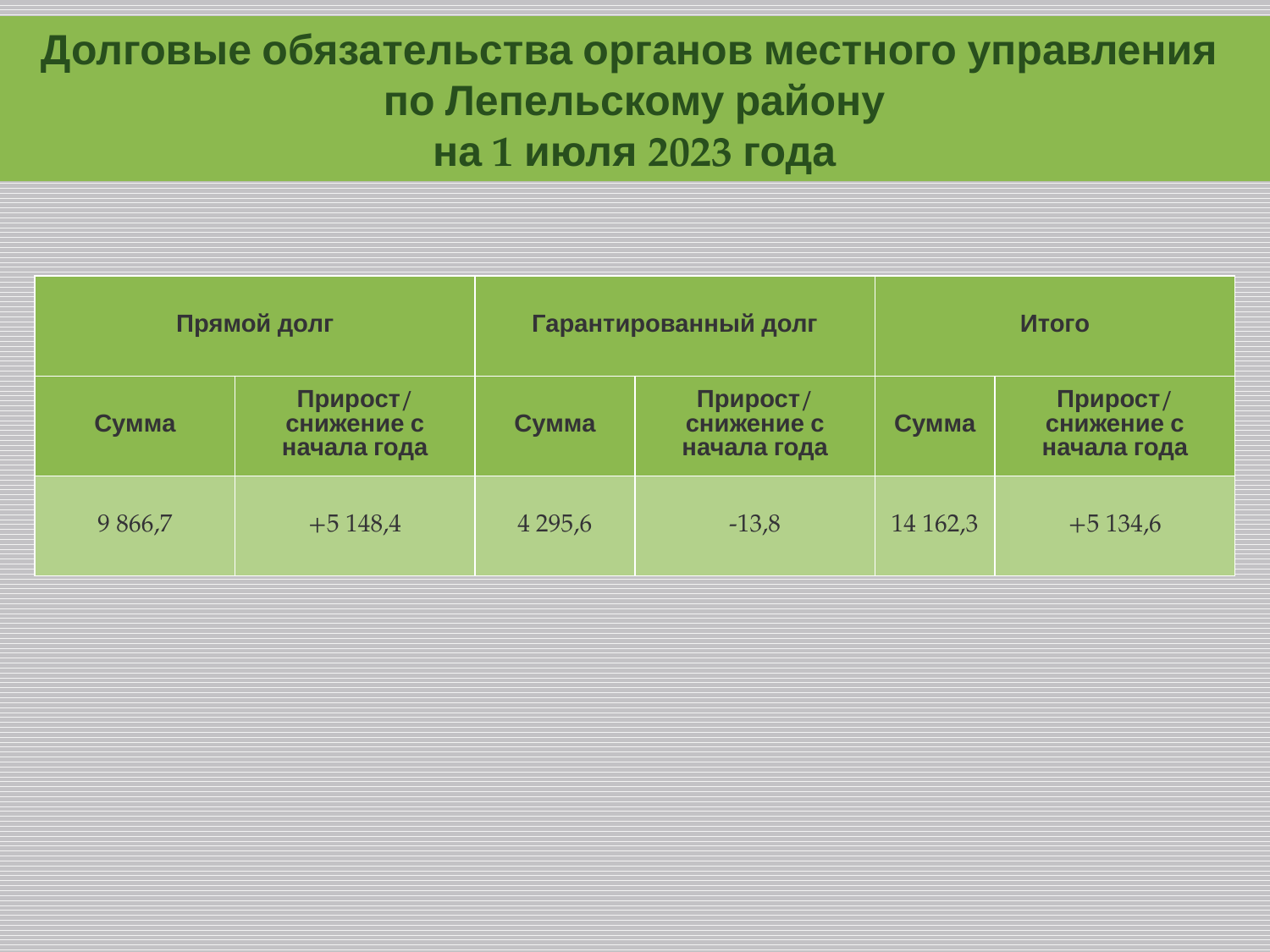

Долговые обязательства органов местного управления
по Лепельскому району
на 1 июля 2023 года
| Прямой долг |  | Гарантированный долг |  | Итого |  |
| --- | --- | --- | --- | --- | --- |
| Сумма | Прирост/снижение с начала года | Сумма | Прирост/снижение с начала года | Сумма | Прирост/снижение с начала года |
| 9 866,7 | +5 148,4 | 4 295,6 | -13,8 | 14 162,3 | +5 134,6 |